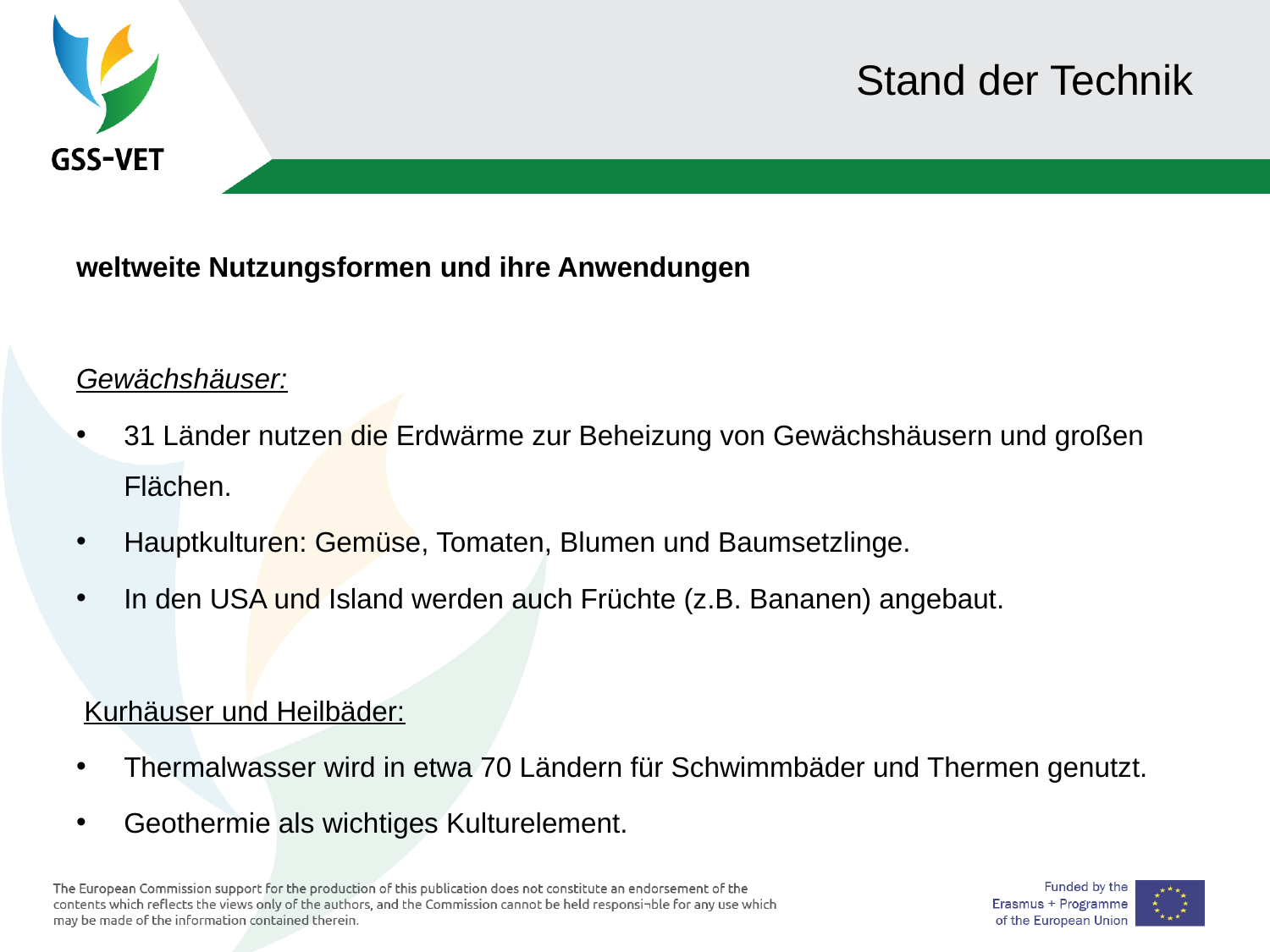

# Stand der Technik
weltweite Nutzungsformen und ihre Anwendungen

Gewächshäuser:
31 Länder nutzen die Erdwärme zur Beheizung von Gewächshäusern und großen Flächen.
Hauptkulturen: Gemüse, Tomaten, Blumen und Baumsetzlinge.
In den USA und Island werden auch Früchte (z.B. Bananen) angebaut.

 Kurhäuser und Heilbäder:
Thermalwasser wird in etwa 70 Ländern für Schwimmbäder und Thermen genutzt.
Geothermie als wichtiges Kulturelement.